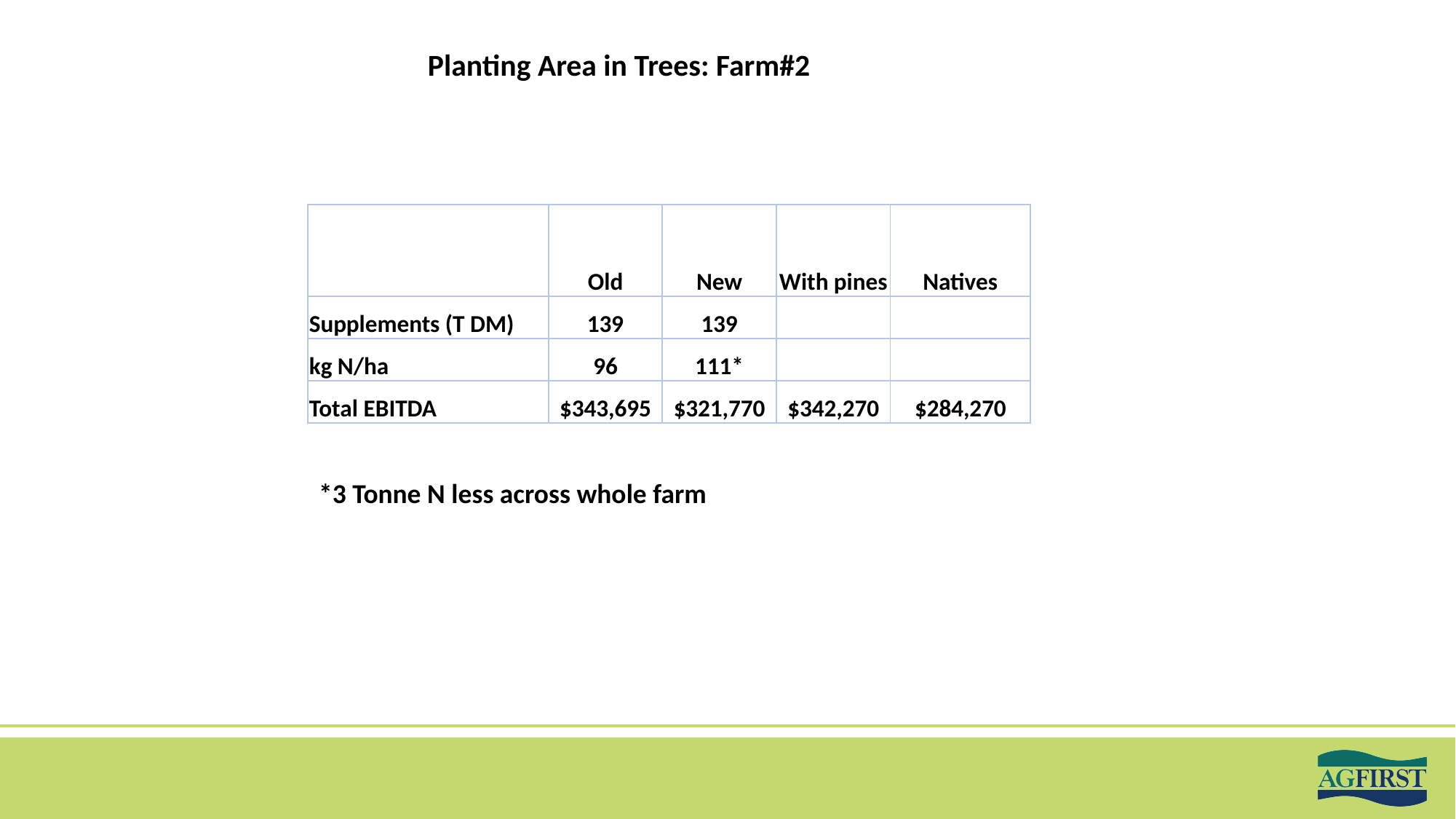

Planting Area in Trees: Farm#2
|  | Old | New | With pines | Natives |
| --- | --- | --- | --- | --- |
| Supplements (T DM) | 139 | 139 |  |  |
| kg N/ha | 96 | 111\* |  |  |
| Total EBITDA | $343,695 | $321,770 | $342,270 | $284,270 |
*3 Tonne N less across whole farm